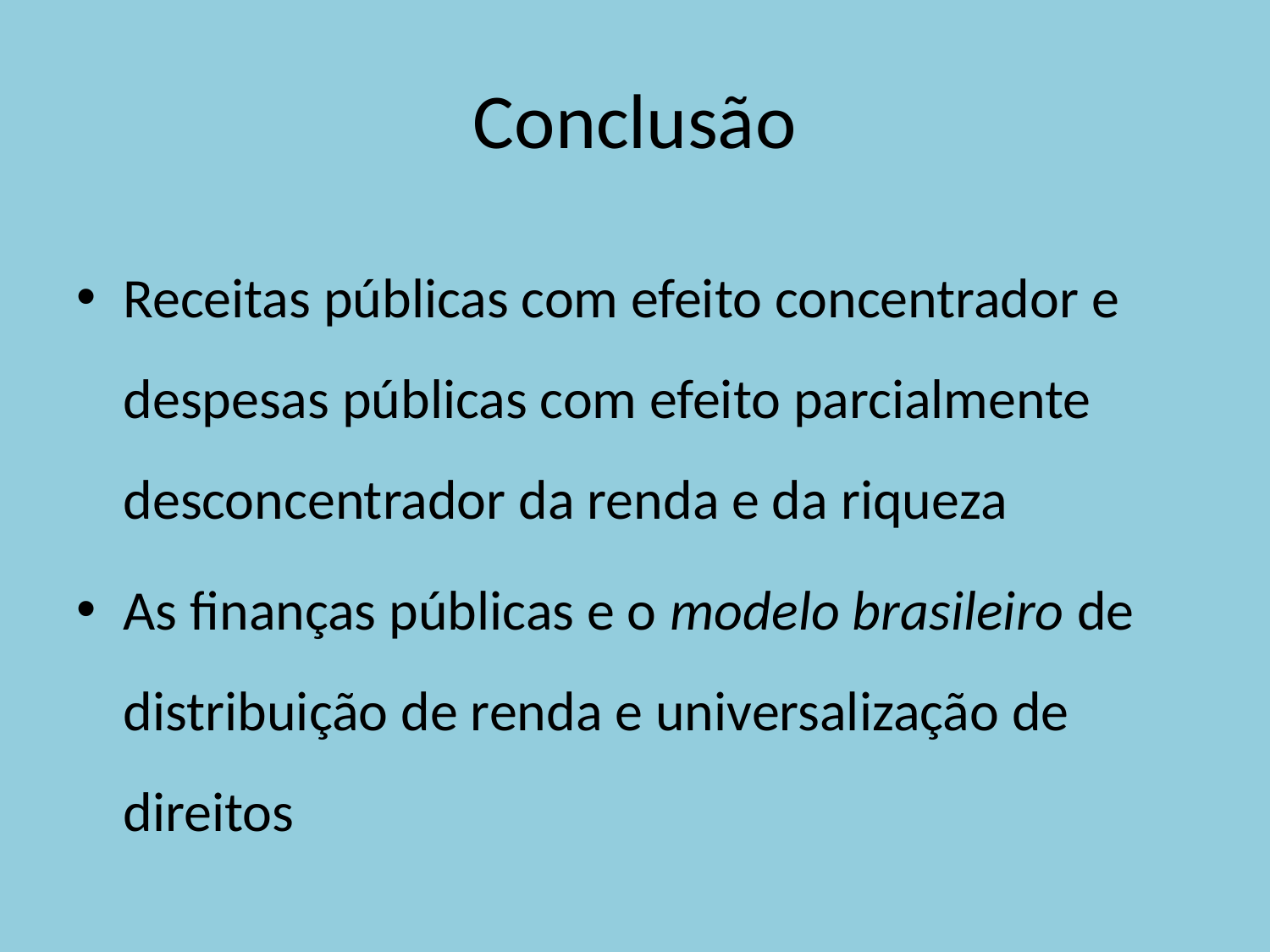

# Conclusão
Receitas públicas com efeito concentrador e despesas públicas com efeito parcialmente desconcentrador da renda e da riqueza
As finanças públicas e o modelo brasileiro de distribuição de renda e universalização de direitos